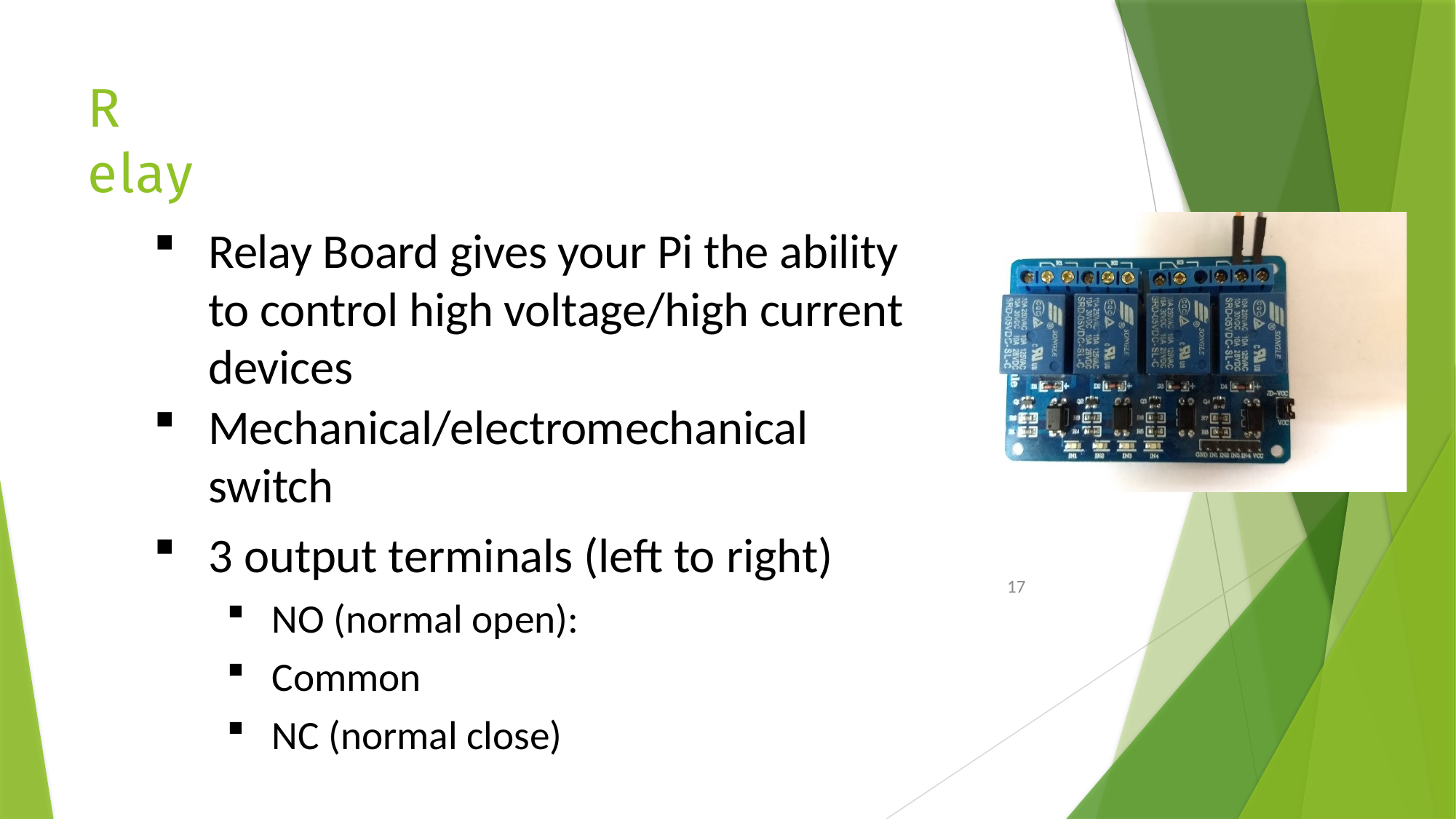

# R elay

Relay Board gives your Pi the ability to control high voltage/high current devices
Mechanical/electromechanical  switch
3 output terminals (left to right)
NO (normal open):
Common
NC (normal close)
17